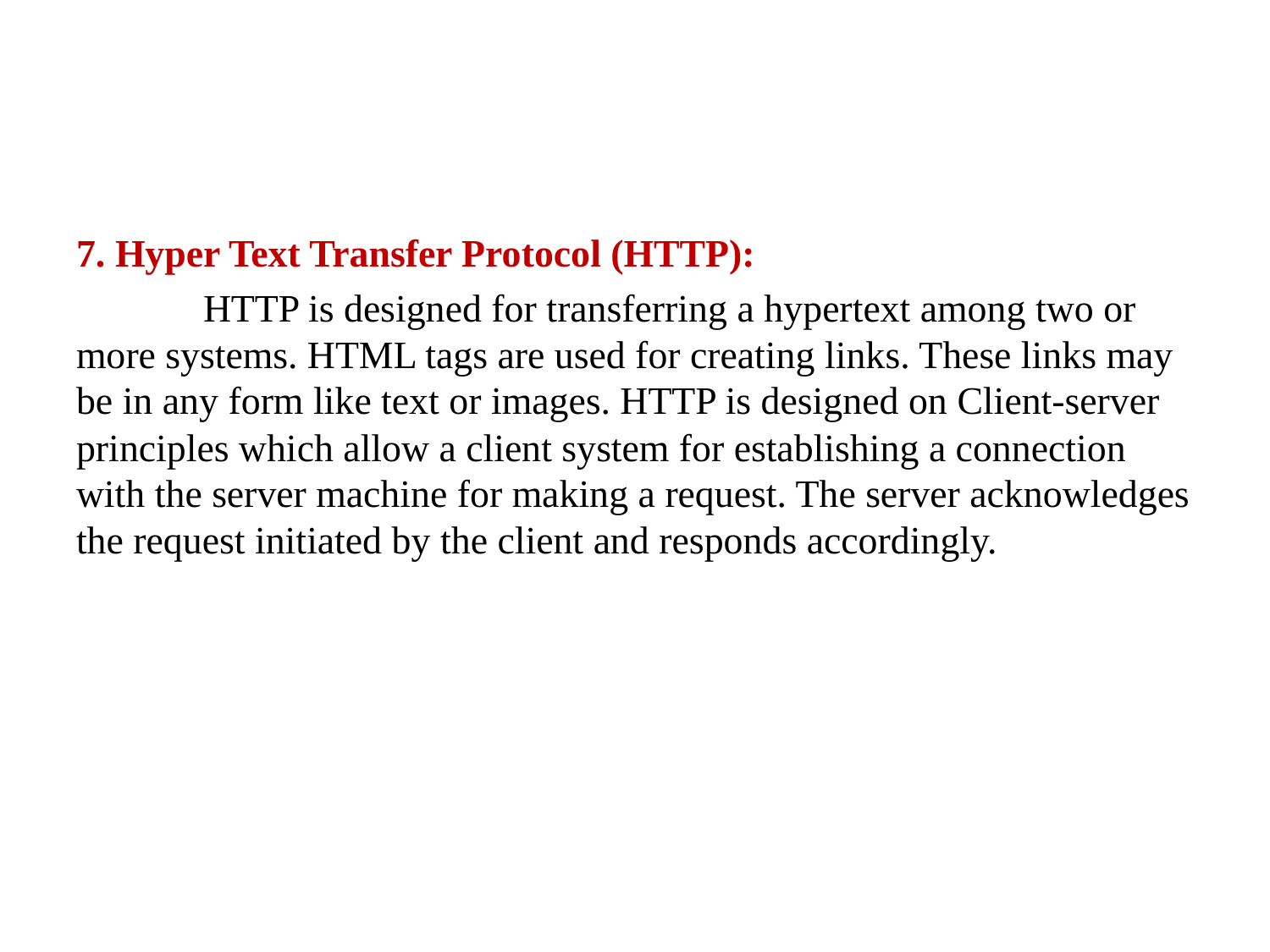

#
7. Hyper Text Transfer Protocol (HTTP):
	HTTP is designed for transferring a hypertext among two or more systems. HTML tags are used for creating links. These links may be in any form like text or images. HTTP is designed on Client-server principles which allow a client system for establishing a connection with the server machine for making a request. The server acknowledges the request initiated by the client and responds accordingly.